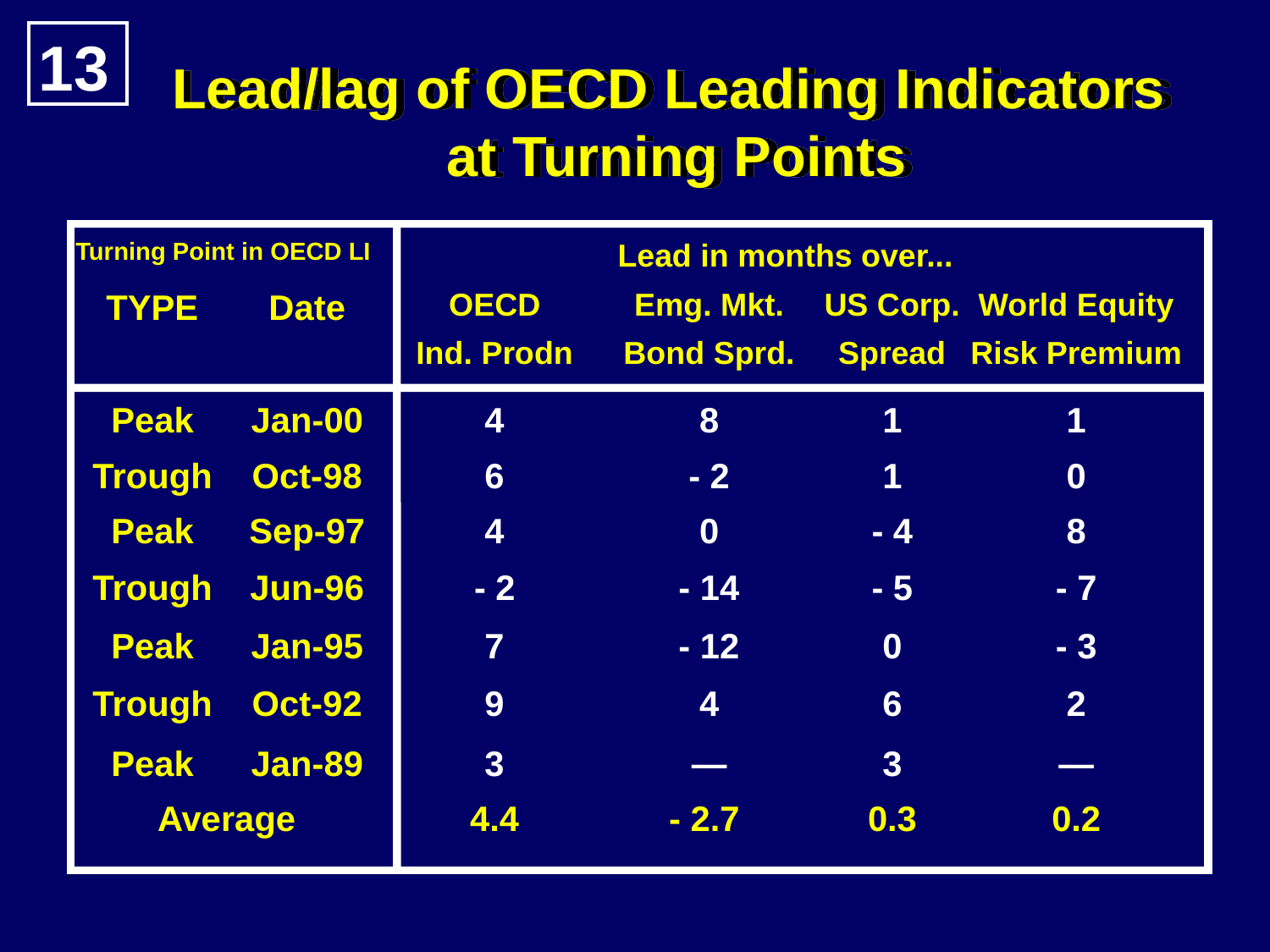

13

Lead/lag of OECD Leading Indicators
at Turning Points

Turning Point in OECD LI
Lead in months over...
TYPE
Date
OECD
Emg. Mkt.
US Corp.
World Equity
Ind. Prodn
Bond Sprd.
Spread
Risk Premium

Peak
Jan-00
4
8
1
1
Trough
Oct-98
6
- 2
1
0
Peak
Sep-97
4
0
- 4
8
Trough
Jun-96
- 2
- 14
- 5
- 7
Peak
Jan-95
7
- 12
0
- 3
Trough
Oct-92
9
4
6
2
Peak
Jan-89
3
—
3
—
Average
4.4
- 2.7
0.3
0.2